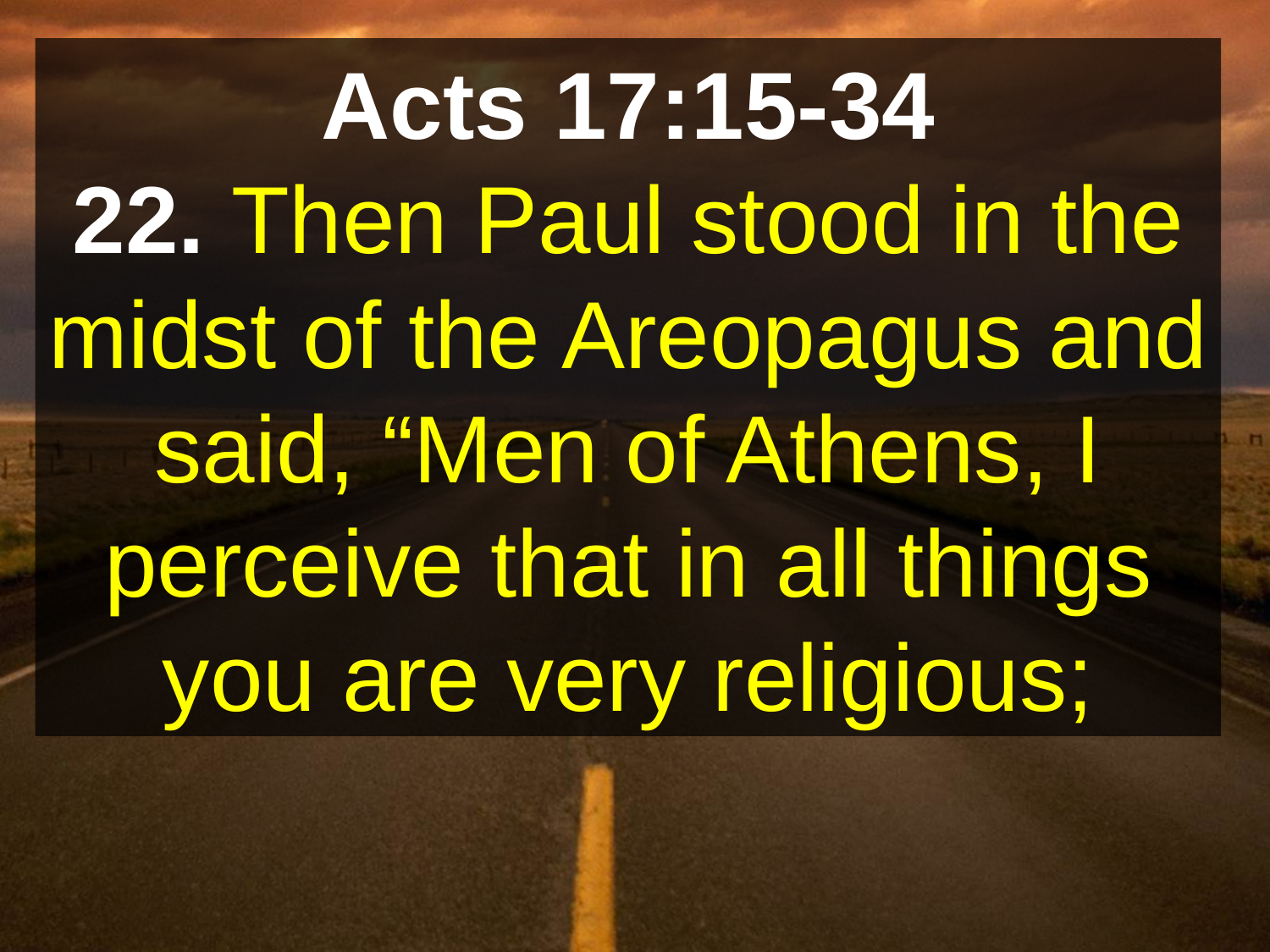

Acts 17:15-34
22. Then Paul stood in the midst of the Areopagus and said, “Men of Athens, I perceive that in all things you are very religious;